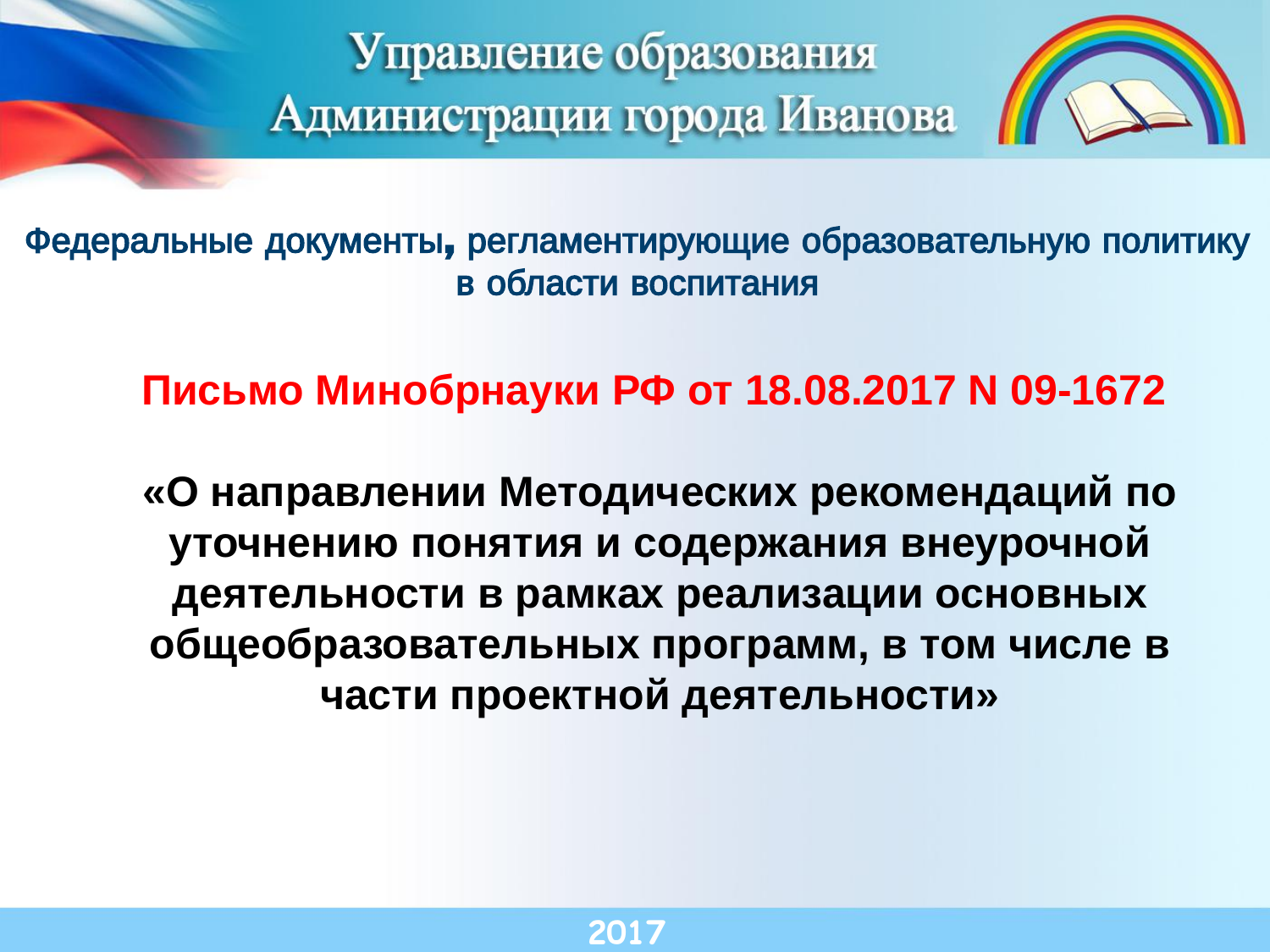

Федеральные документы, регламентирующие образовательную политику в области воспитания
Письмо Минобрнауки РФ от 18.08.2017 N 09-1672
«О направлении Методических рекомендаций по уточнению понятия и содержания внеурочной деятельности в рамках реализации основных общеобразовательных программ, в том числе в части проектной деятельности»
2017